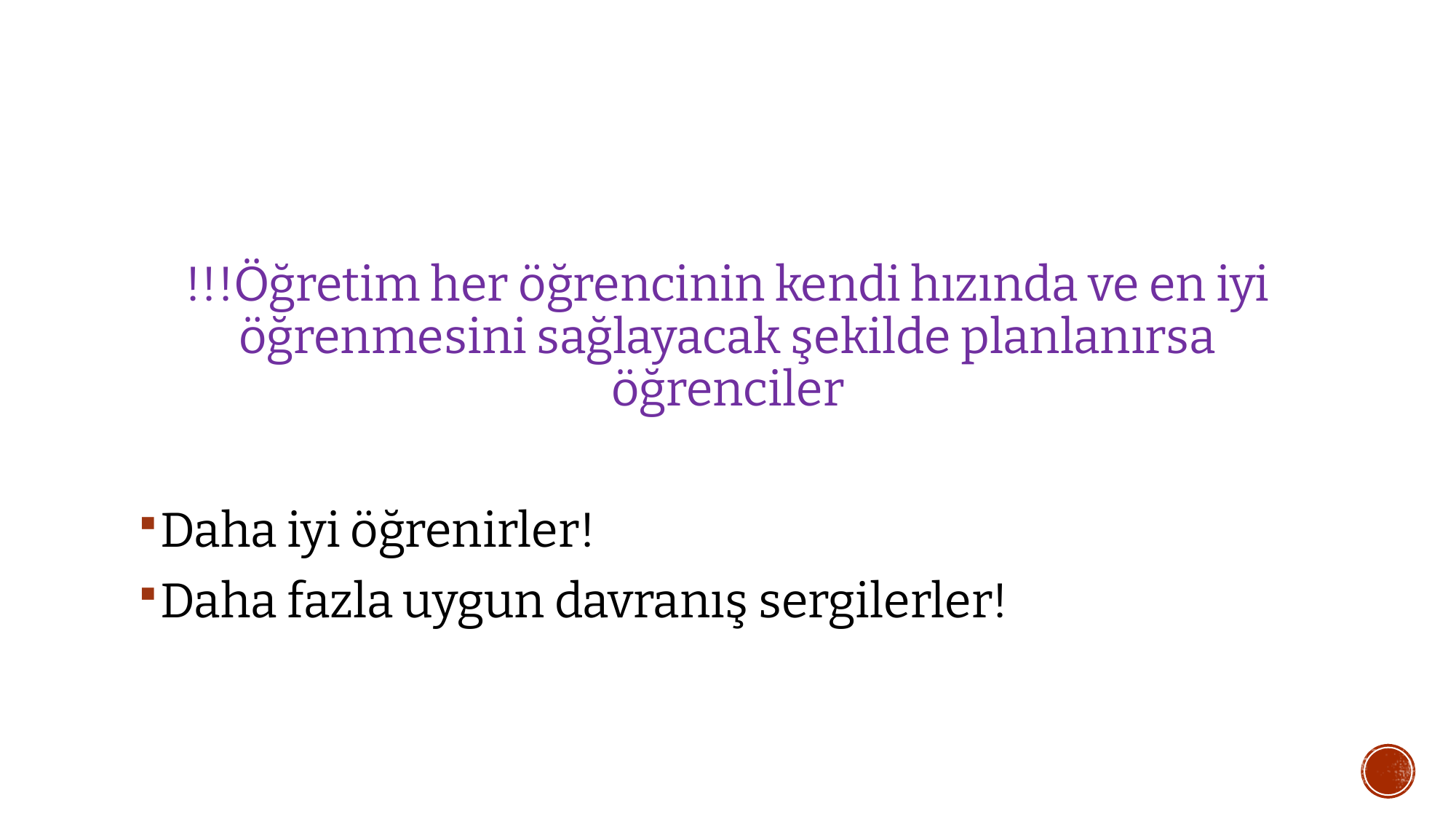

#
!!!Öğretim her öğrencinin kendi hızında ve en iyi öğrenmesini sağlayacak şekilde planlanırsa öğrenciler

Daha iyi öğrenirler!
Daha fazla uygun davranış sergilerler!